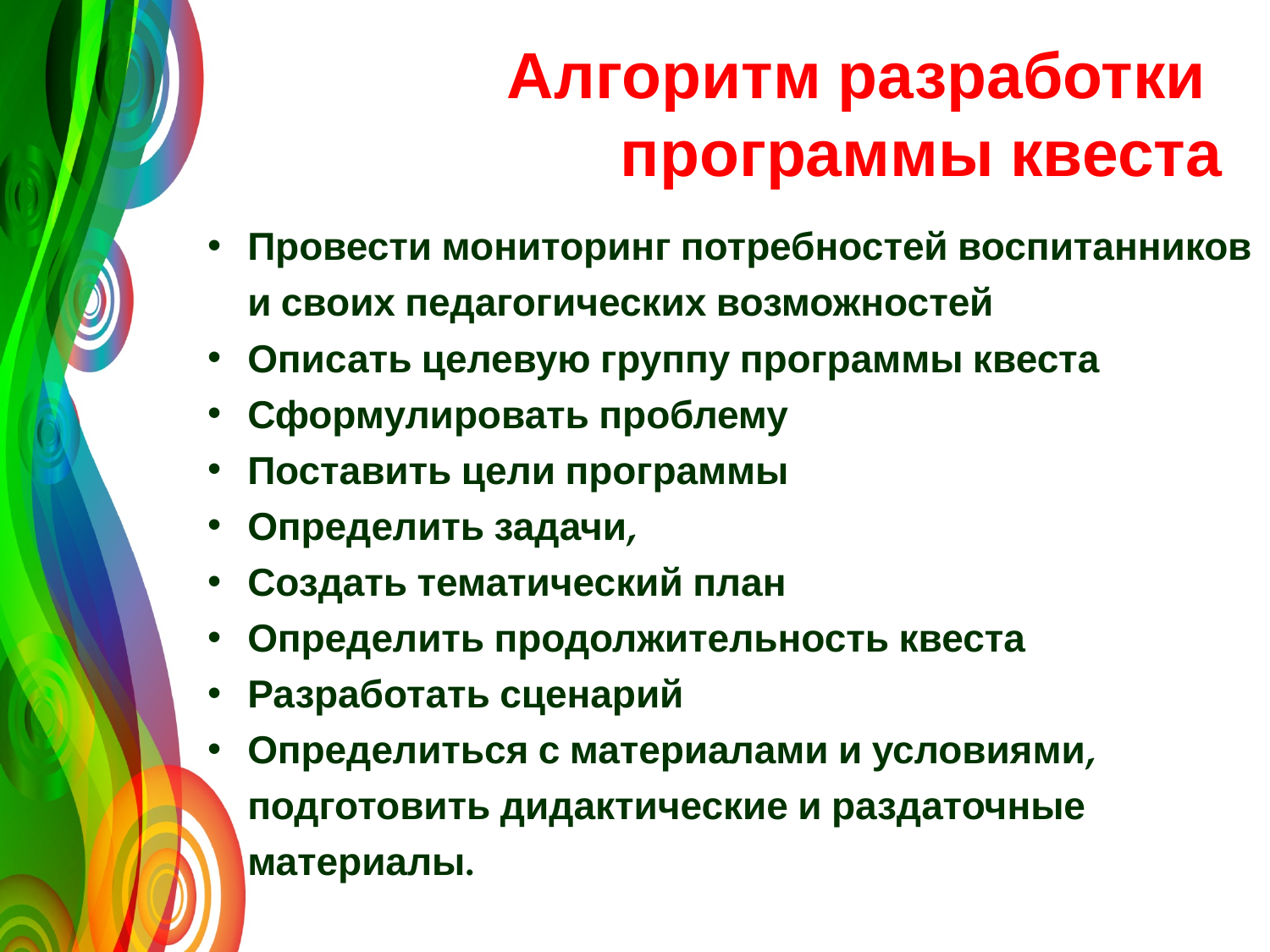

# Алгоритм разработки программы квеста
Провести мониторинг потребностей воспитанников и своих педагогических возможностей
Описать целевую группу программы квеста
Сформулировать проблему
Поставить цели программы
Определить задачи,
Создать тематический план
Определить продолжительность квеста
Разработать сценарий
Определиться с материалами и условиями, подготовить дидактические и раздаточные материалы.